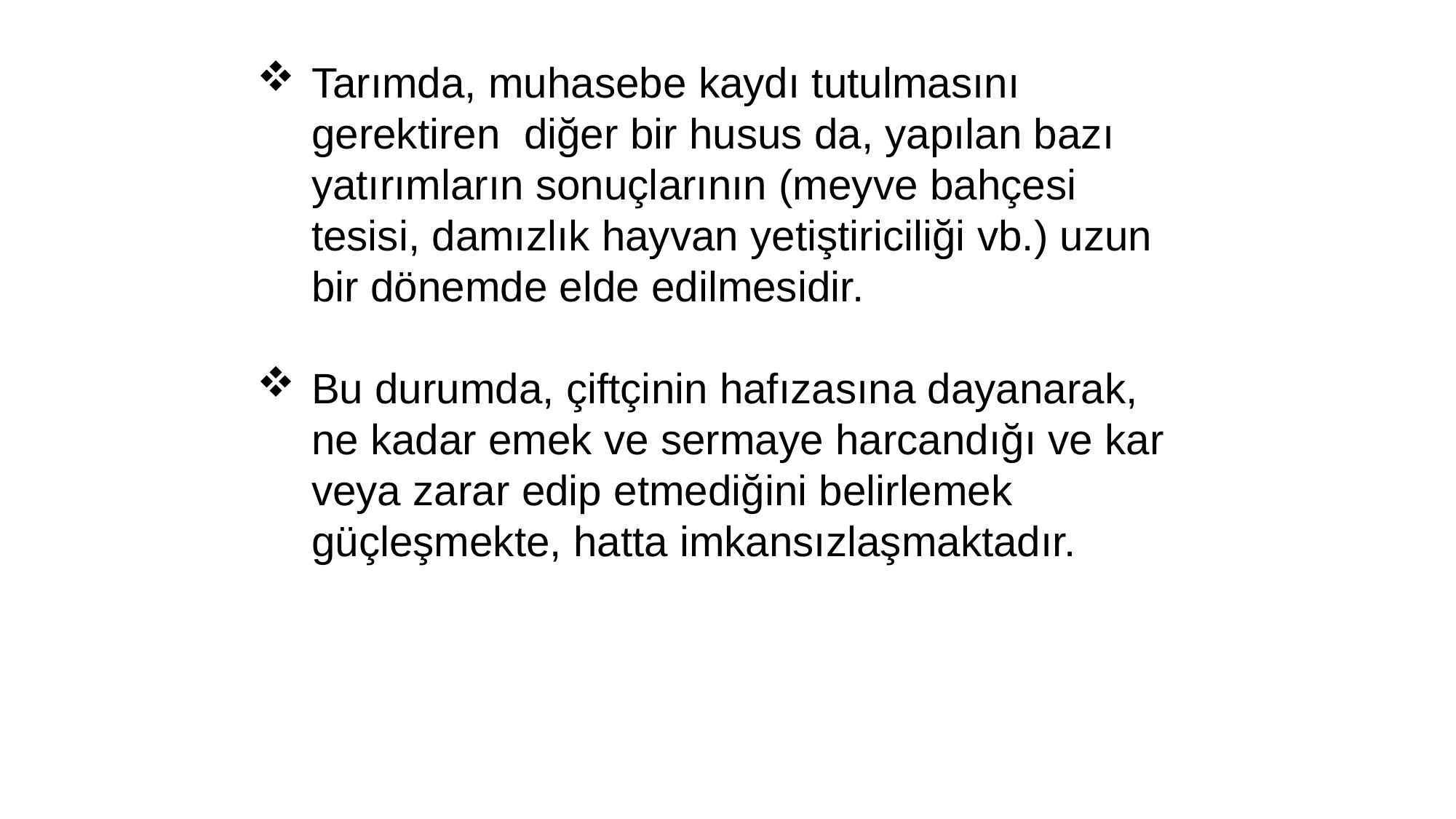

Tarımda, muhasebe kaydı tutulmasını gerektiren  diğer bir husus da, yapılan bazı yatırımların sonuçlarının (meyve bahçesi tesisi, damızlık hayvan yetiştiriciliği vb.) uzun bir dönemde elde edilmesidir.

Bu durumda, çiftçinin hafızasına dayanarak, ne kadar emek ve sermaye harcandığı ve kar veya zarar edip etmediğini belirlemek güçleşmekte, hatta imkansızlaşmaktadır.